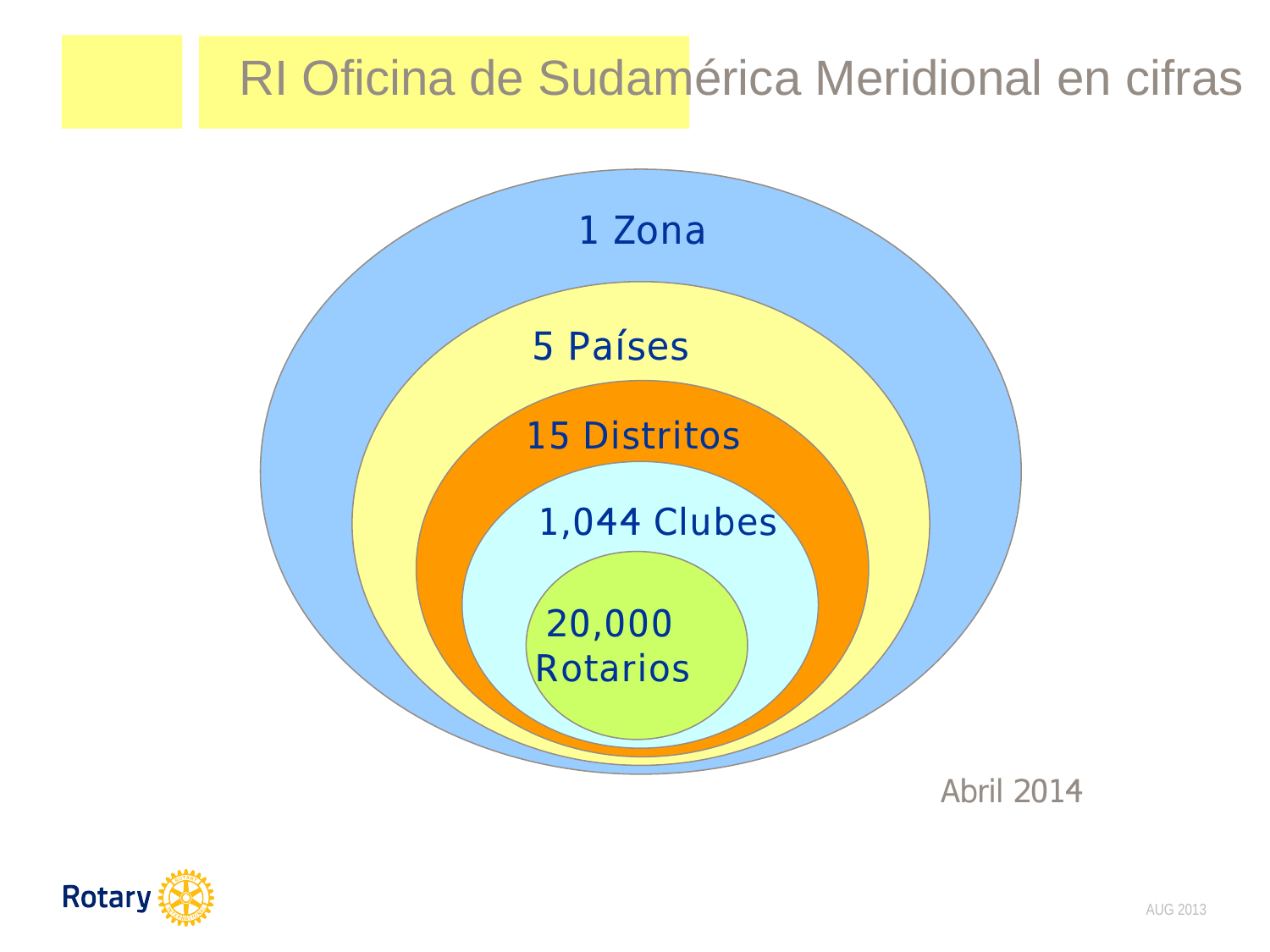

RI Oficina de Sudamérica Meridional en cifras

1 Zona
5 Países
 15 Distritos
1,044 Clubes
 20,000
Rotarios
Abril 2014